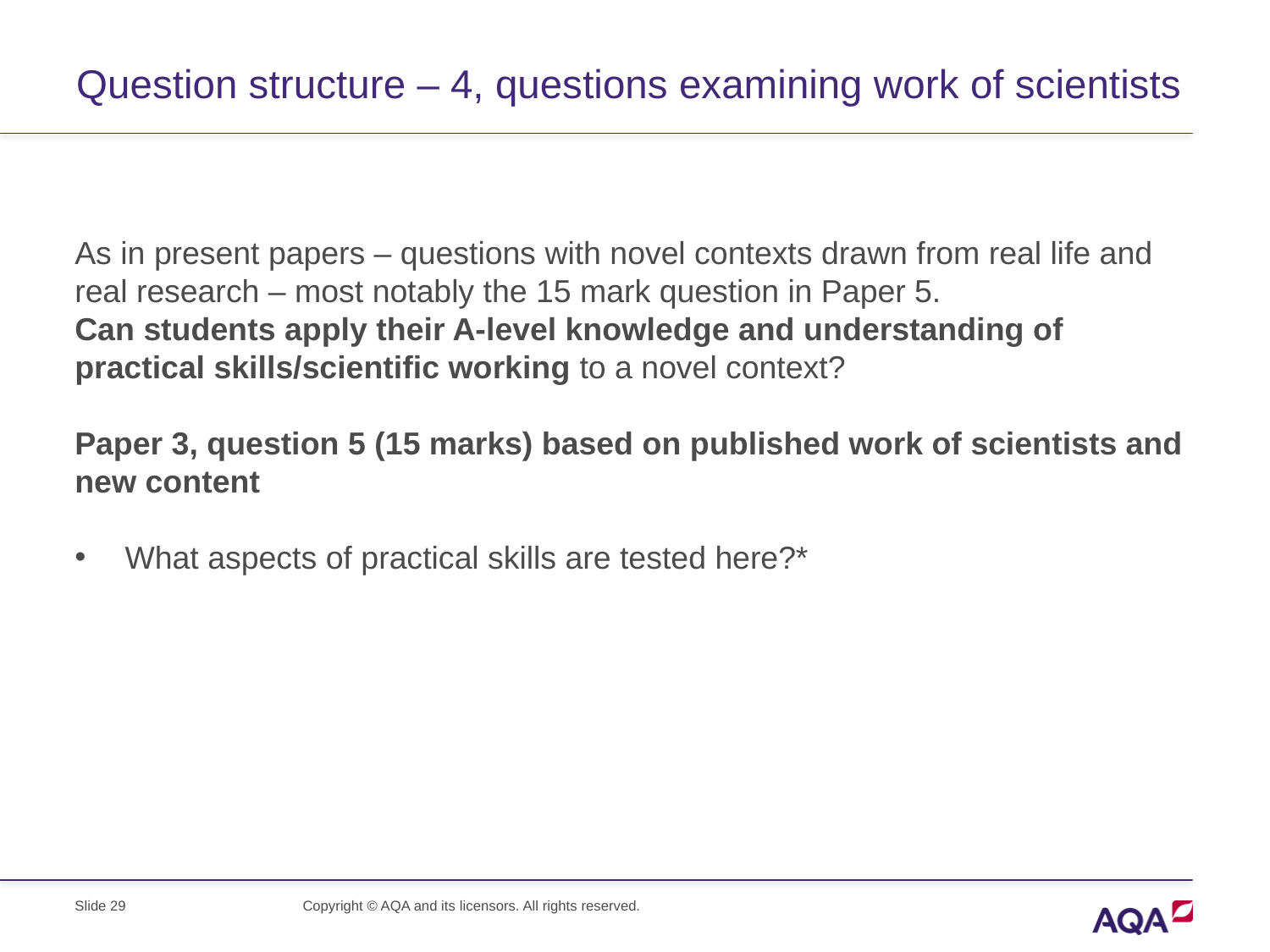

# Question structure – 4, questions examining work of scientists
As in present papers – questions with novel contexts drawn from real life and real research – most notably the 15 mark question in Paper 5.
Can students apply their A-level knowledge and understanding of practical skills/scientific working to a novel context?
Paper 3, question 5 (15 marks) based on published work of scientists and new content

What aspects of practical skills are tested here?*

Slide 29
Copyright © AQA and its licensors. All rights reserved.